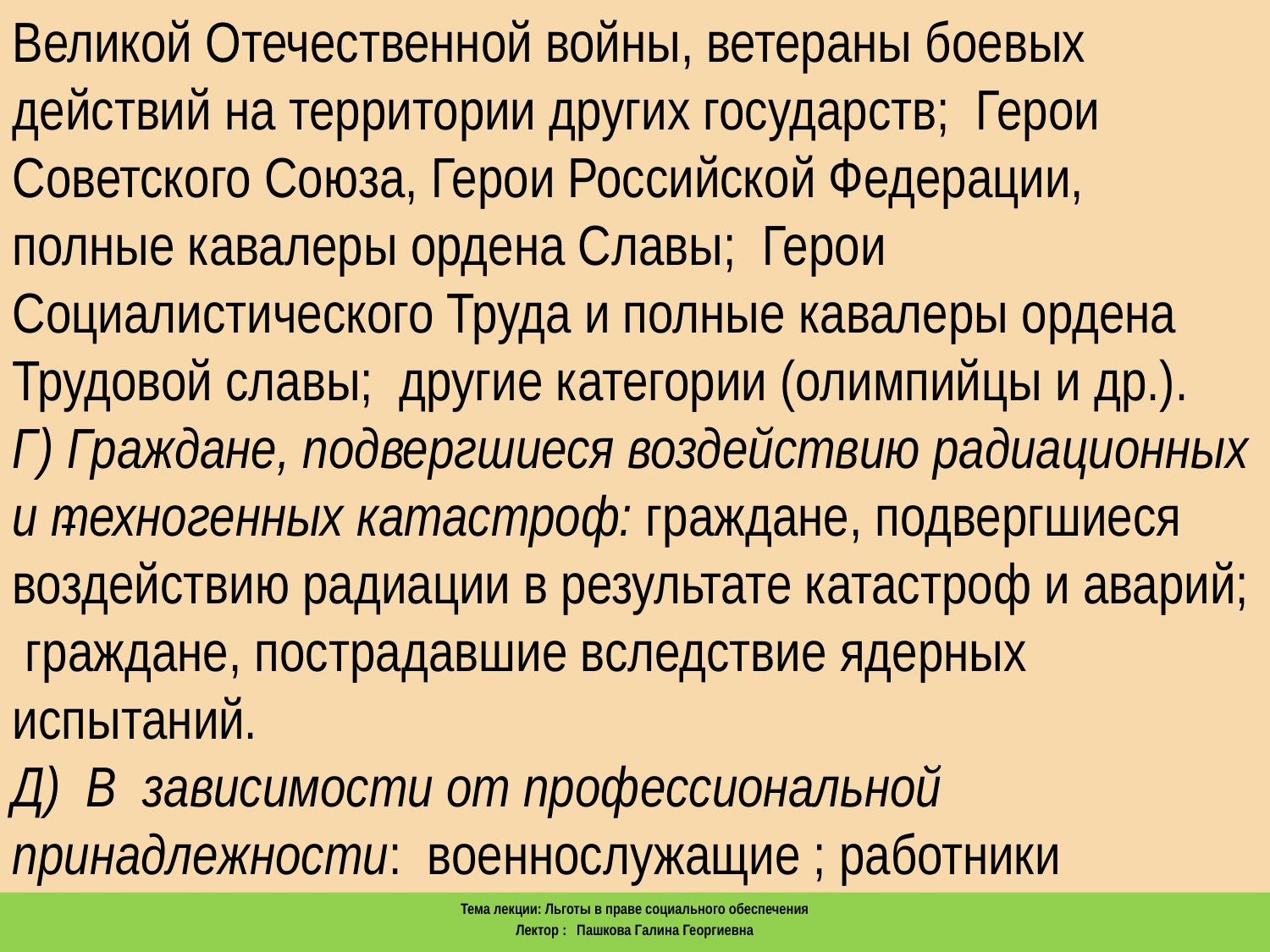

Великой Отечественной войны, ветераны боевых действий на территории других государств;  Герои Советского Союза, Герои Российской Федерации, полные кавалеры ордена Славы;  Герои Социалистического Труда и полные кавалеры ордена Трудовой славы;  другие категории (олимпийцы и др.).
Г) Граждане, подвергшиеся воздействию радиационных и техногенных катастроф: граждане, подвергшиеся воздействию радиации в результате катастроф и аварий;  граждане, пострадавшие вследствие ядерных испытаний.
Д)  В  зависимости от профессиональной принадлежности:  военнослужащие ; работники

Тема лекции: Льготы в праве социального обеспечения
Лектор :   Пашкова Галина Георгиевна